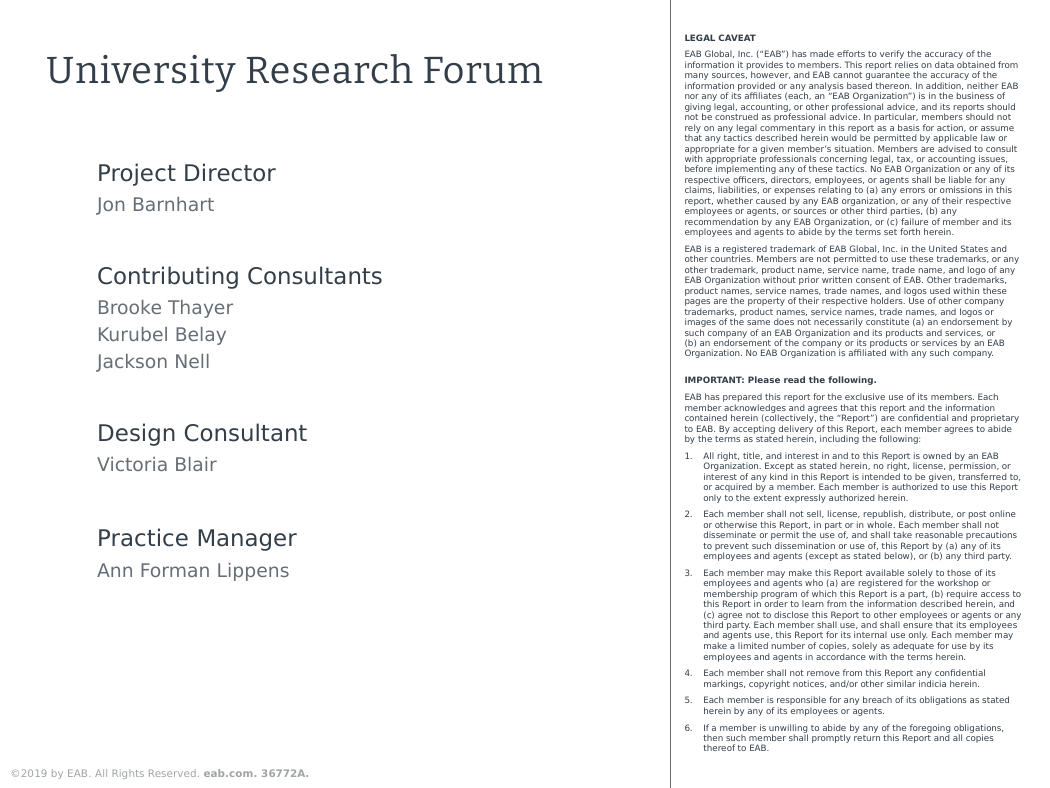

# University Research Forum
Project Director
Jon Barnhart
Contributing Consultants
Brooke Thayer
Kurubel Belay
Jackson Nell
Design Consultant
Victoria Blair
Practice Manager
Ann Forman Lippens